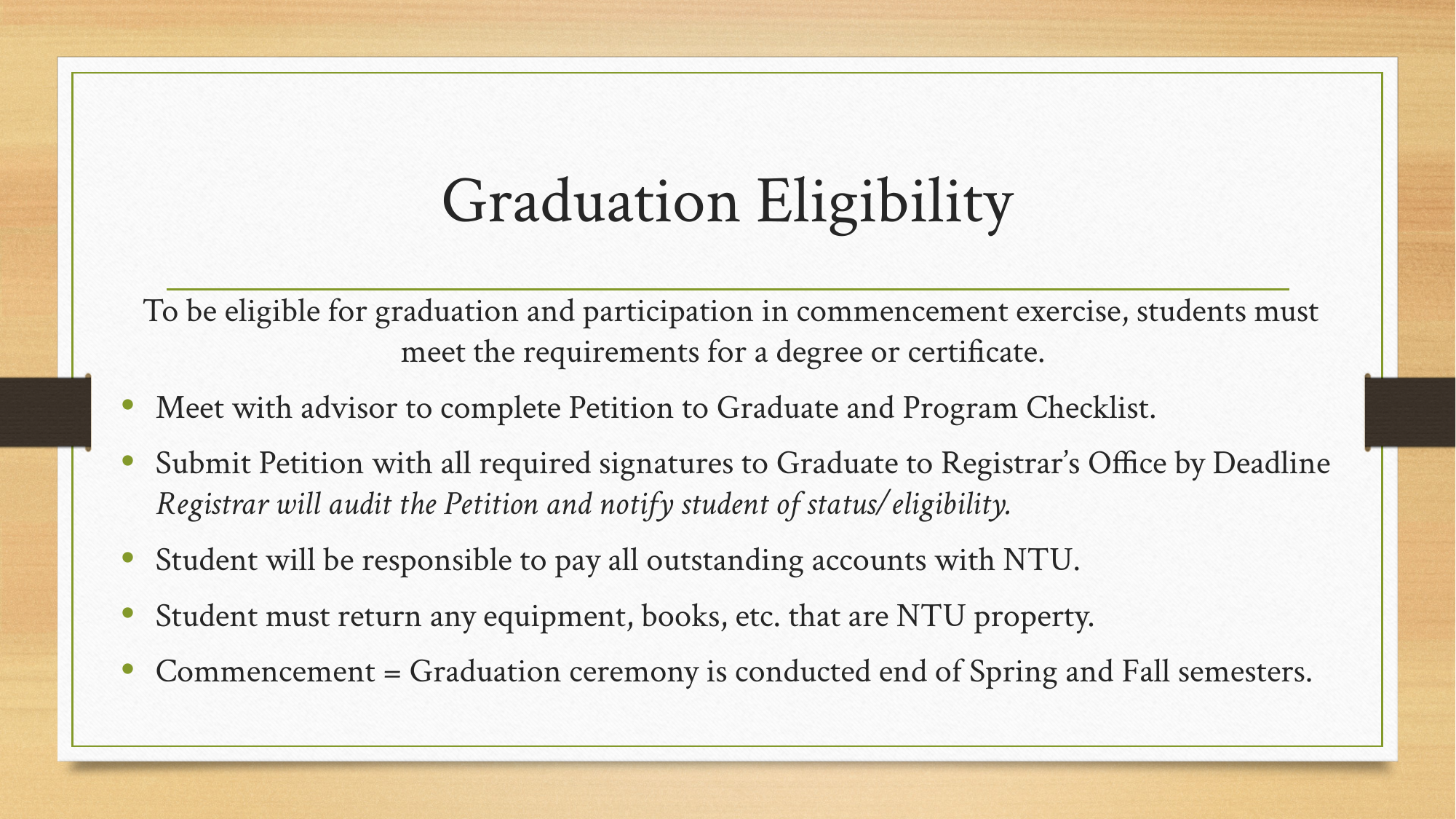

# Graduation Eligibility
To be eligible for graduation and participation in commencement exercise, students must meet the requirements for a degree or certificate.
Meet with advisor to complete Petition to Graduate and Program Checklist.
Submit Petition with all required signatures to Graduate to Registrar’s Office by Deadline 	Registrar will audit the Petition and notify student of status/eligibility.
Student will be responsible to pay all outstanding accounts with NTU.
Student must return any equipment, books, etc. that are NTU property.
Commencement = Graduation ceremony is conducted end of Spring and Fall semesters.